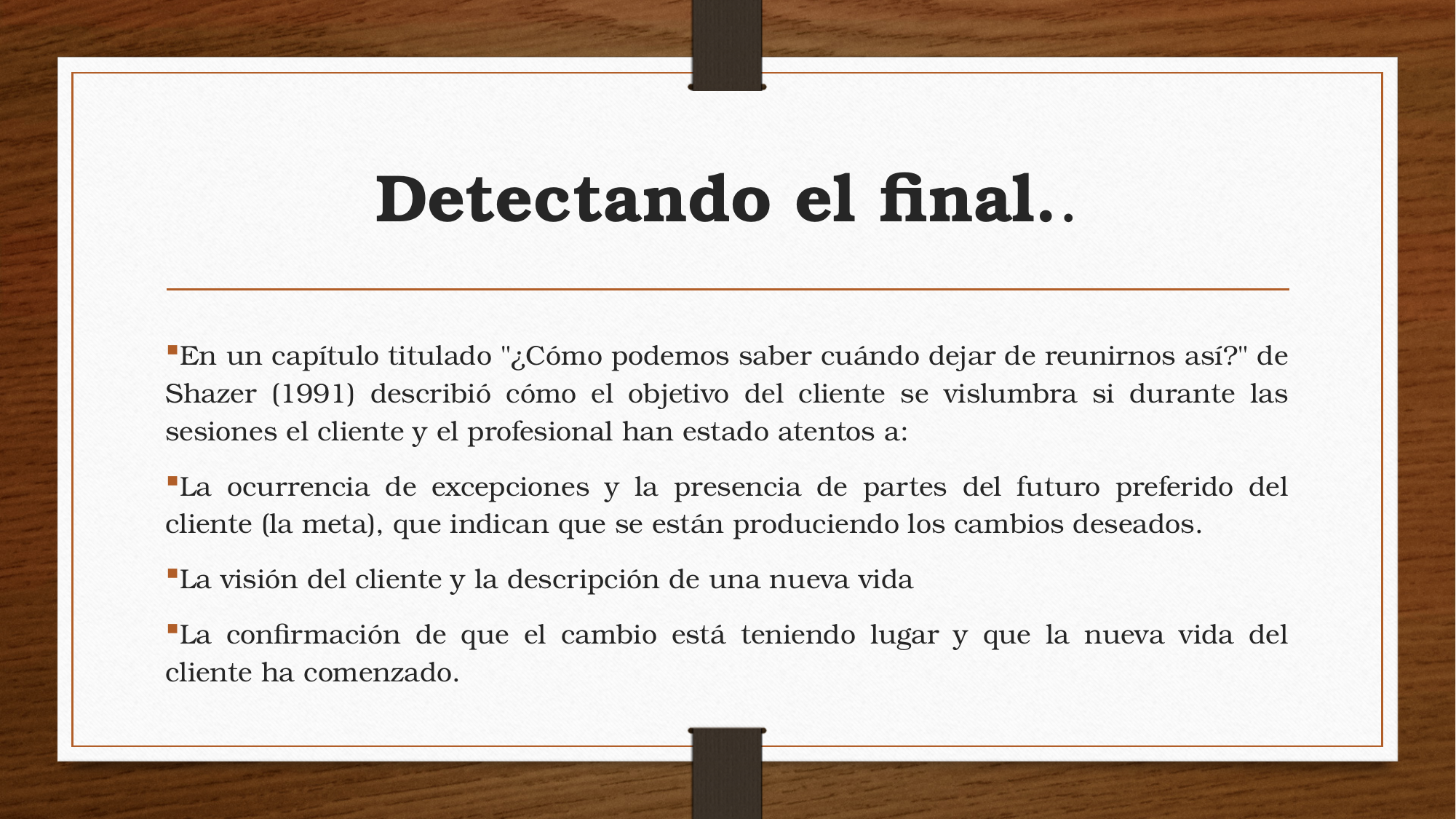

# Detectando el final..
En un capítulo titulado "¿Cómo podemos saber cuándo dejar de reunirnos así?" de Shazer (1991) describió cómo el objetivo del cliente se vislumbra si durante las sesiones el cliente y el profesional han estado atentos a:
La ocurrencia de excepciones y la presencia de partes del futuro preferido del cliente (la meta), que indican que se están produciendo los cambios deseados.
La visión del cliente y la descripción de una nueva vida
La confirmación de que el cambio está teniendo lugar y que la nueva vida del cliente ha comenzado.